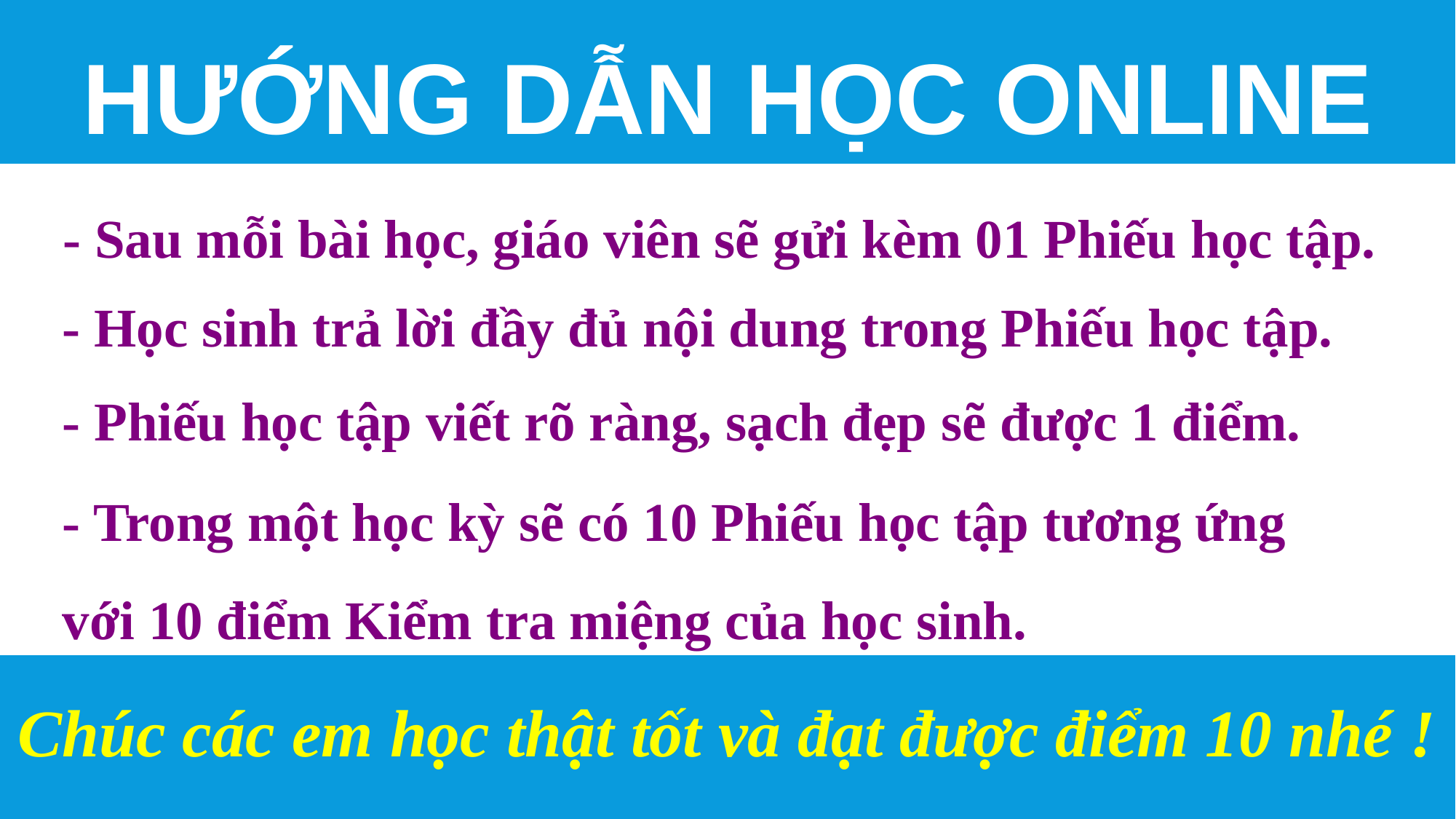

# HƯỚNG DẪN HỌC ONLINE

- Sau mỗi bài học, giáo viên sẽ gửi kèm 01 Phiếu học tập.

- Học sinh trả lời đầy đủ nội dung trong Phiếu học tập.
- Phiếu học tập viết rõ ràng, sạch đẹp sẽ được 1 điểm.
- Trong một học kỳ sẽ có 10 Phiếu học tập tương ứng với 10 điểm Kiểm tra miệng của học sinh.
Chúc các em học thật tốt và đạt được điểm 10 nhé !